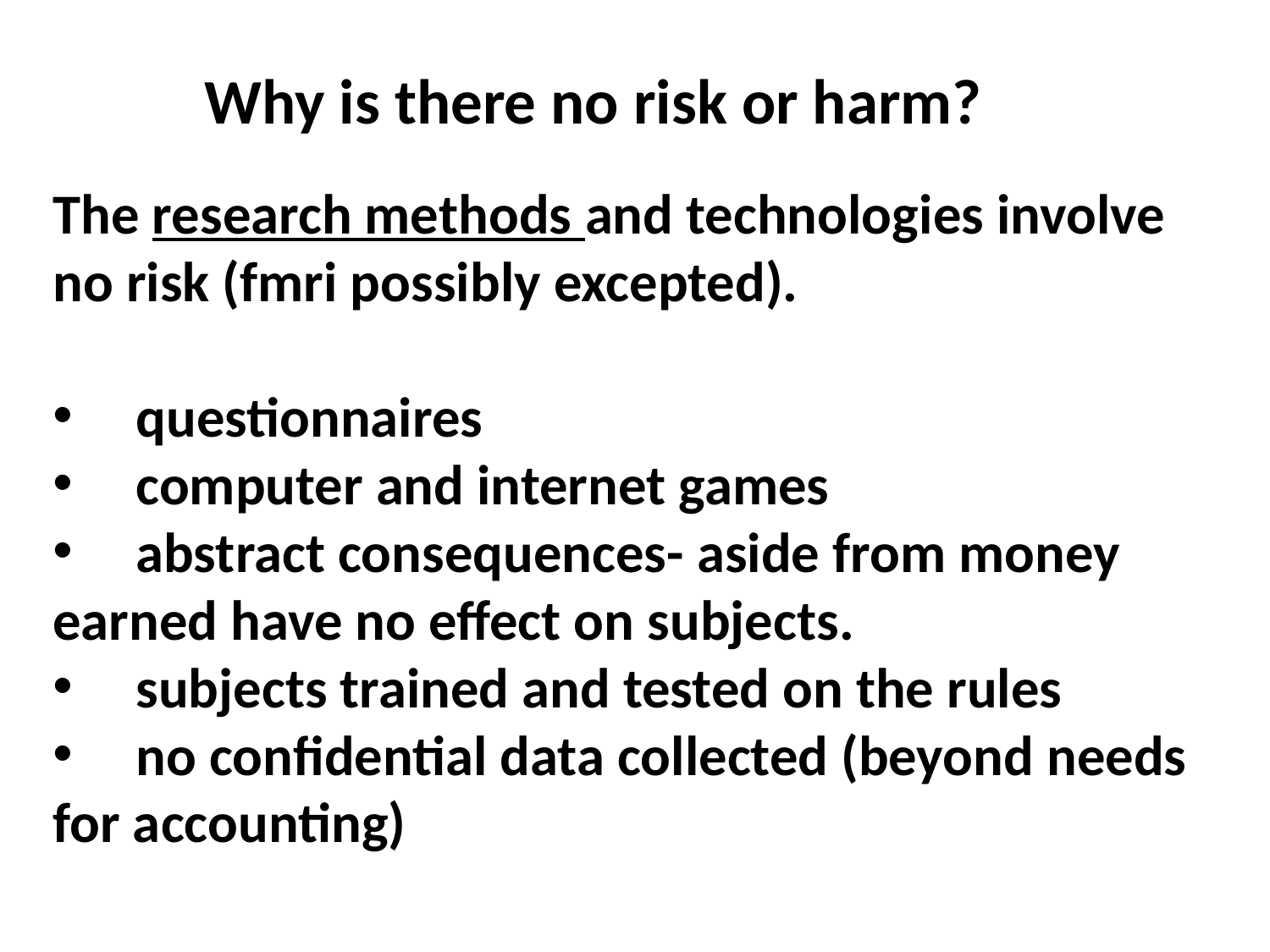

Why is there no risk or harm?
The research methods and technologies involve no risk (fmri possibly excepted).

     questionnaires
     computer and internet games
     abstract consequences- aside from money earned have no effect on subjects.
     subjects trained and tested on the rules
     no confidential data collected (beyond needs for accounting)